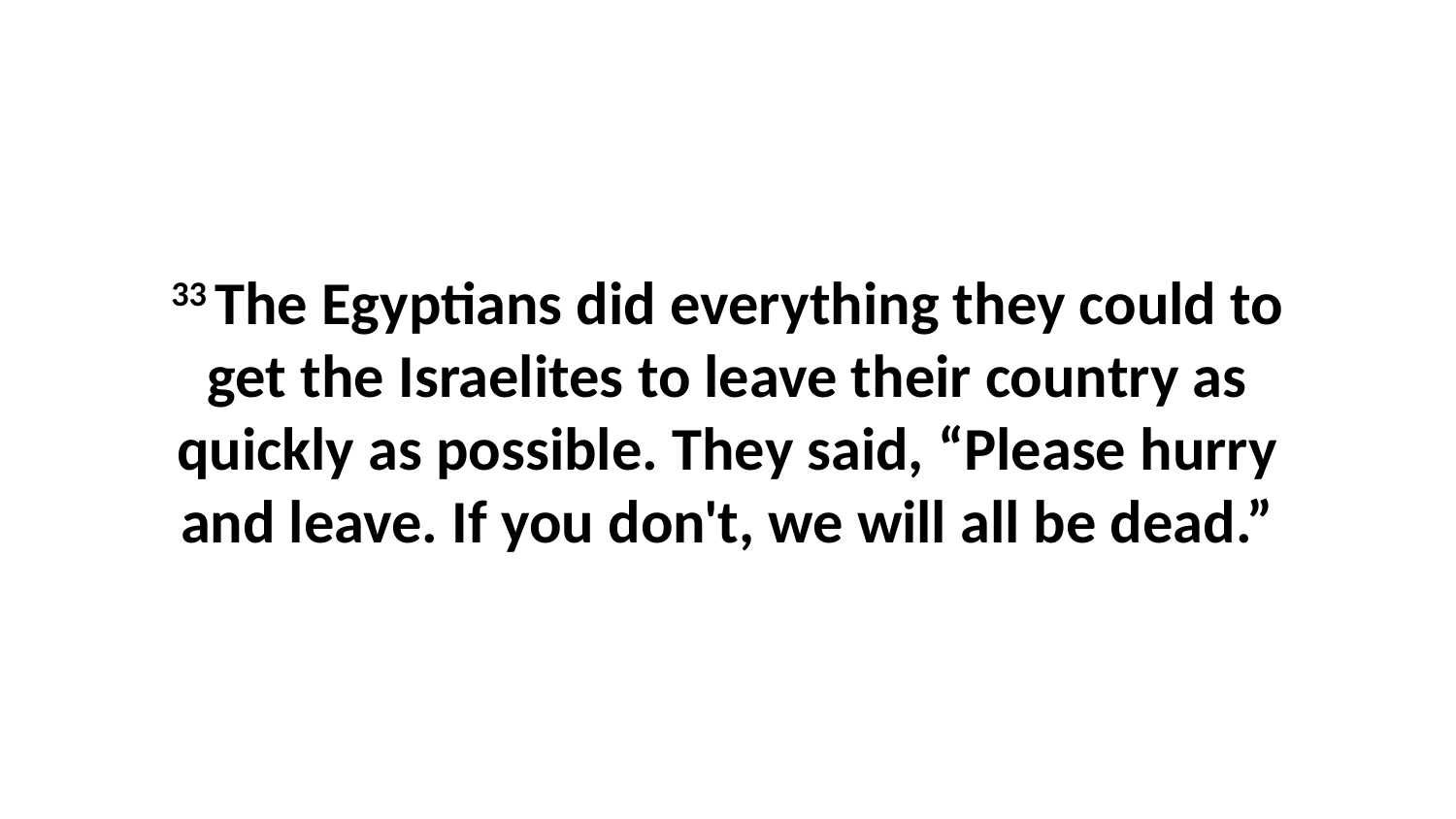

33 The Egyptians did everything they could to get the Israelites to leave their country as quickly as possible. They said, “Please hurry and leave. If you don't, we will all be dead.”